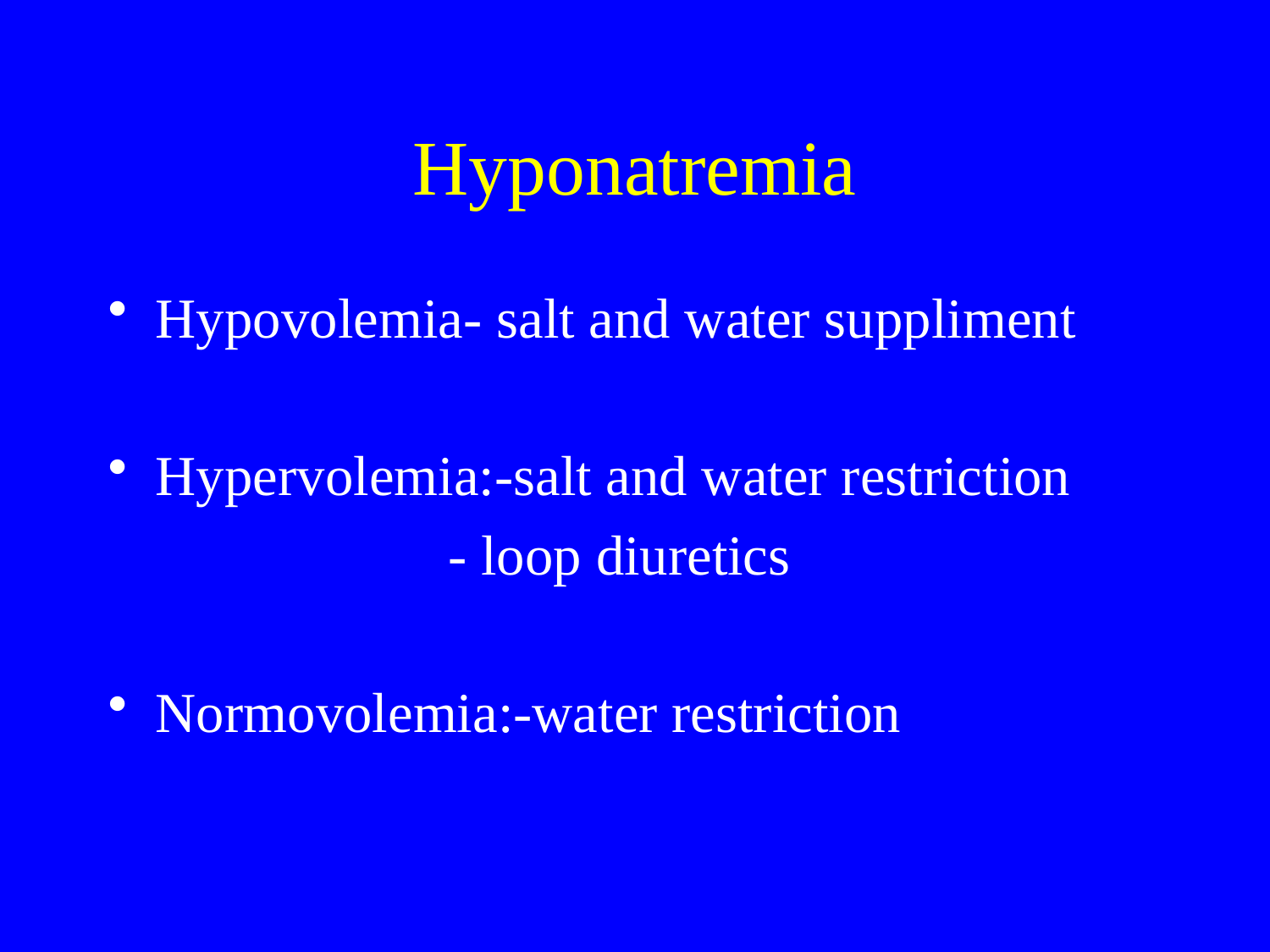

# Hyponatremia
Hypovolemia- salt and water suppliment

Hypervolemia:-salt and water restriction
                        - loop diuretics

Normovolemia:-water restriction